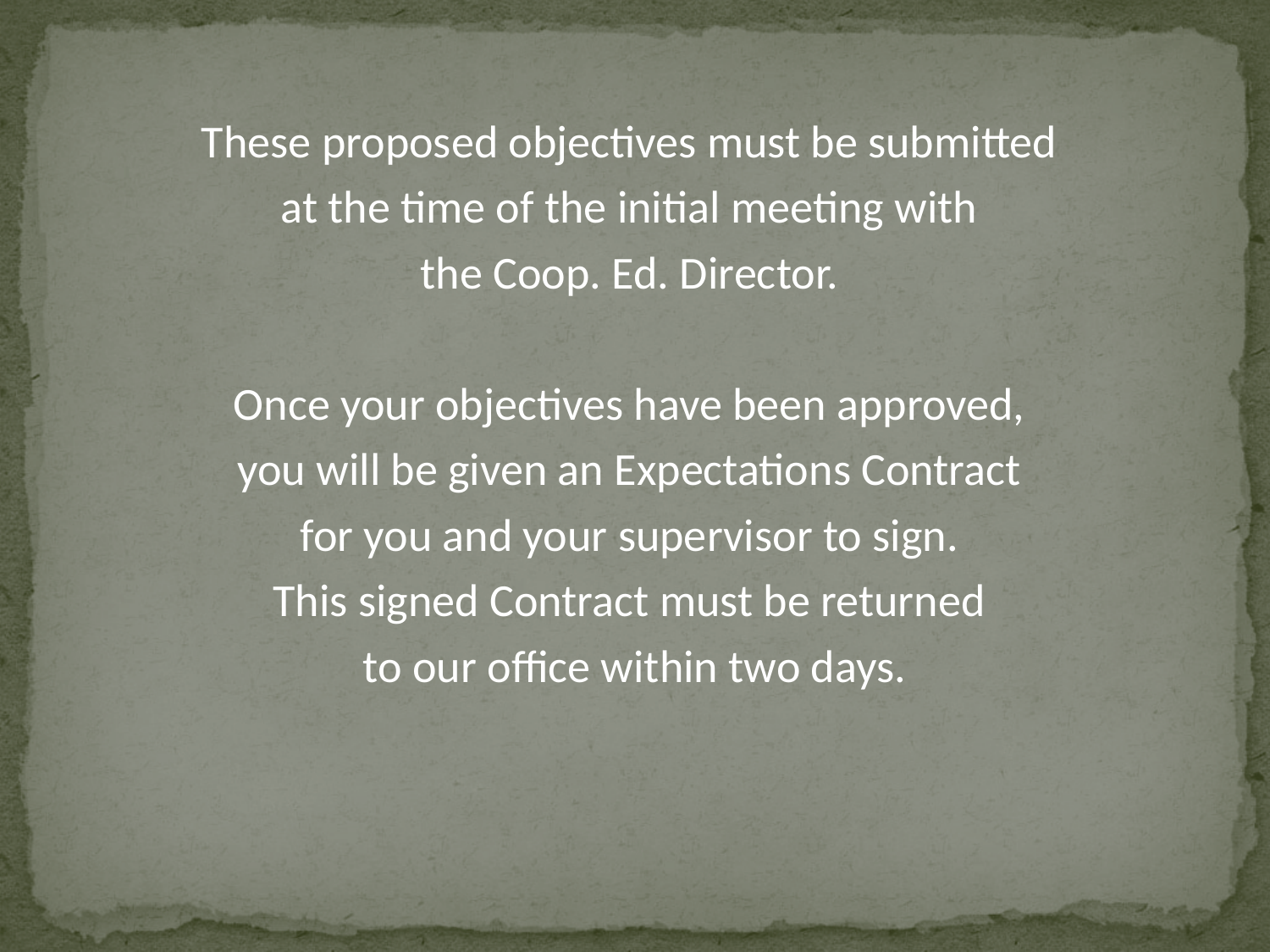

These proposed objectives must be submitted
at the time of the initial meeting with
the Coop. Ed. Director.

Once your objectives have been approved,
you will be given an Expectations Contract
for you and your supervisor to sign.
This signed Contract must be returned
to our office within two days.